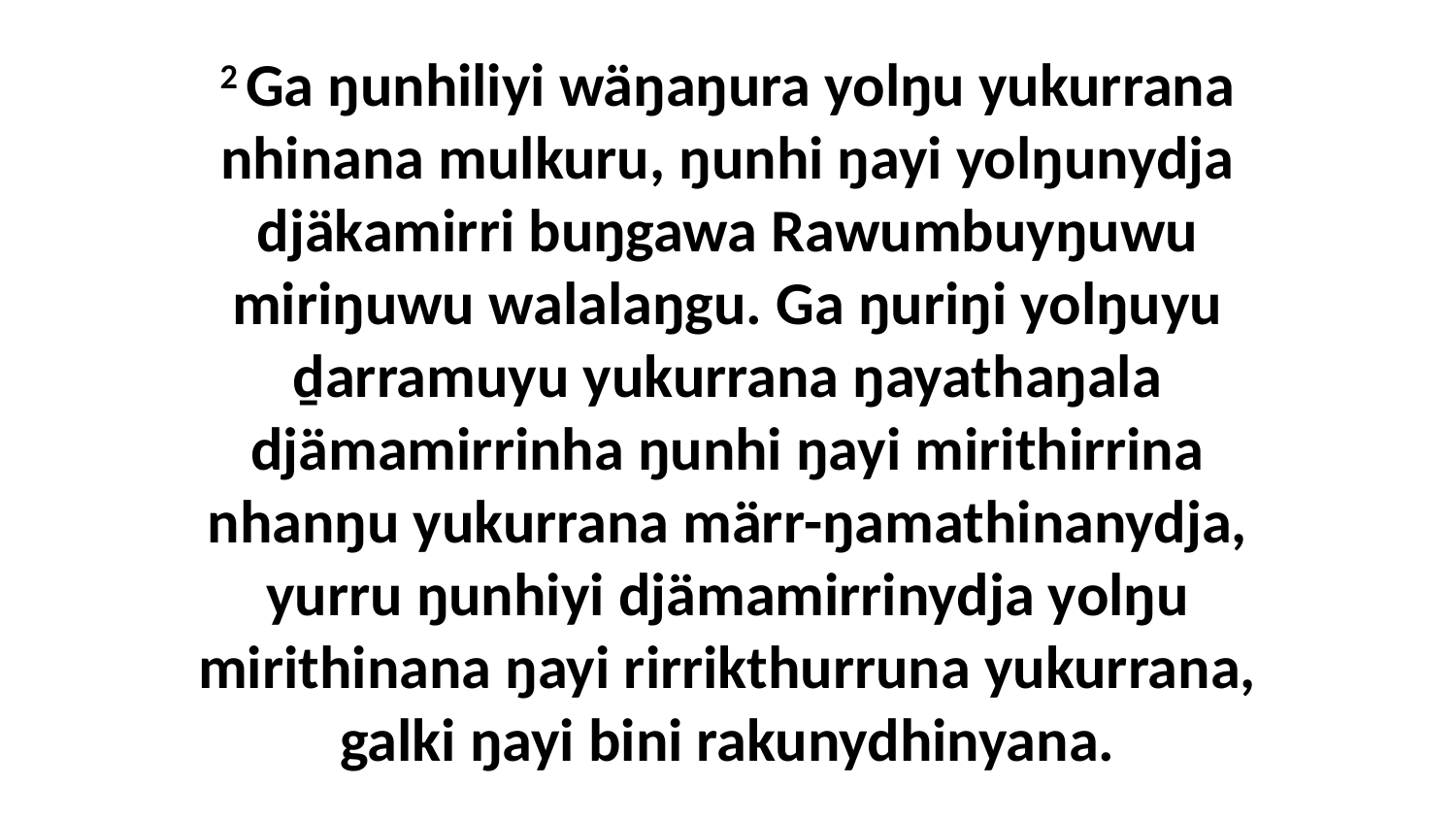

2 Ga ŋunhiliyi wäŋaŋura yolŋu yukurrana nhinana mulkuru, ŋunhi ŋayi yolŋunydja djäkamirri buŋgawa Rawumbuyŋuwu miriŋuwu walalaŋgu. Ga ŋuriŋi yolŋuyu ḏarramuyu yukurrana ŋayathaŋala djämamirrinha ŋunhi ŋayi mirithirrina nhanŋu yukurrana märr-ŋamathinanydja, yurru ŋunhiyi djämamirrinydja yolŋu mirithinana ŋayi rirrikthurruna yukurrana, galki ŋayi bini rakunydhinyana.